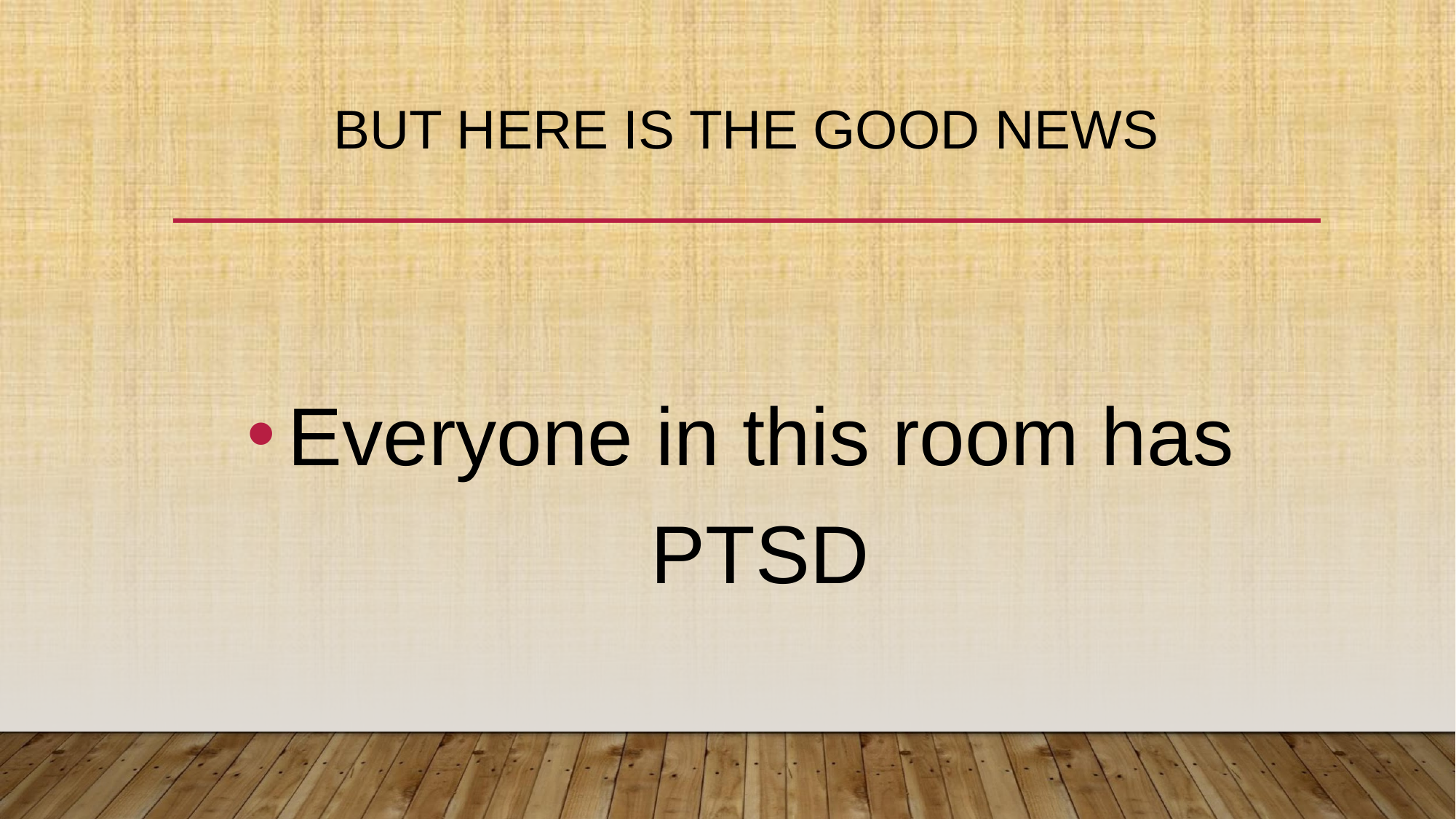

# BUT HERE IS THE GOOD NEWS
Everyone in this room has PTSD